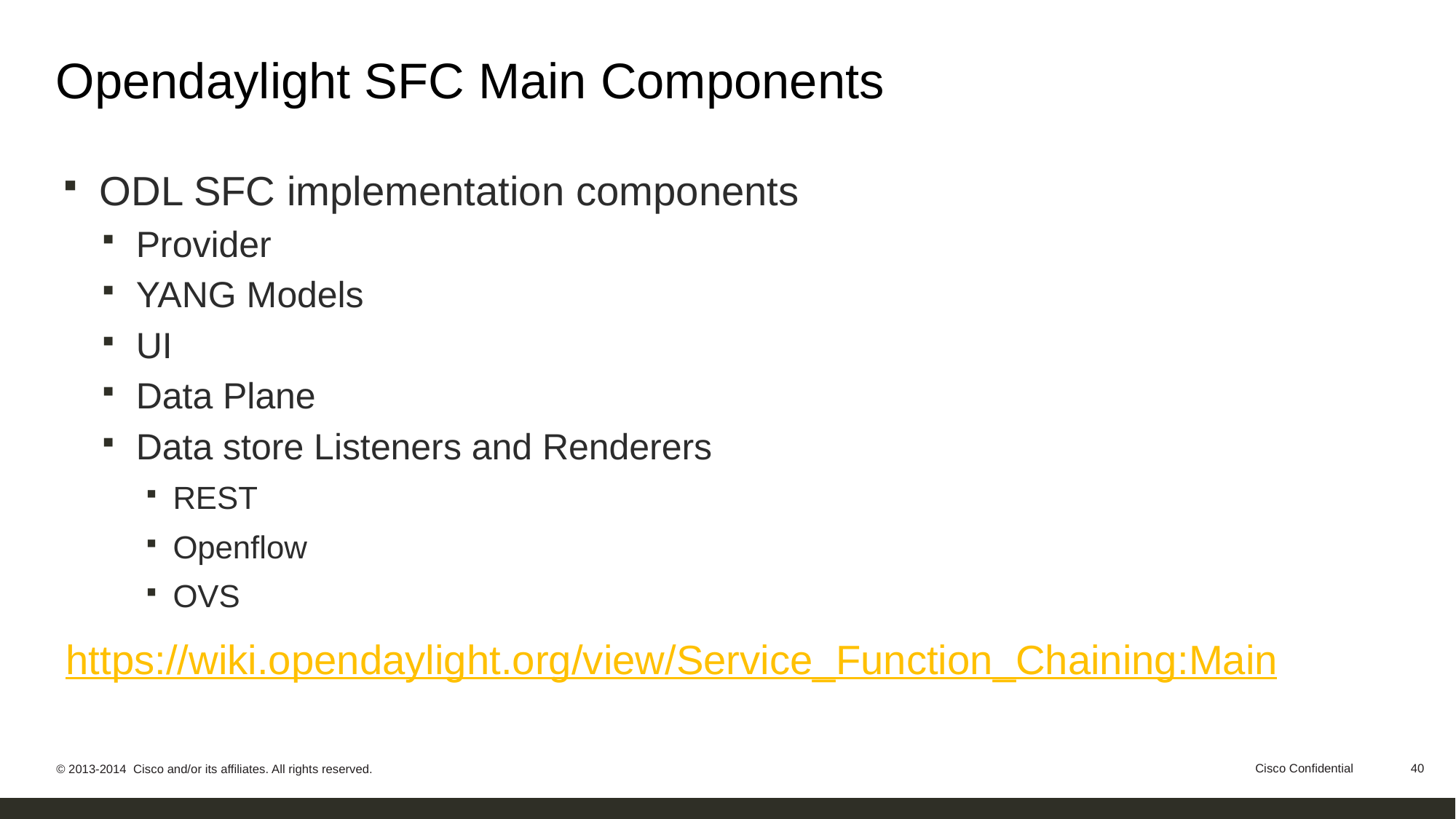

# Opendaylight SFC Main Components
ODL SFC implementation components
Provider
YANG Models
UI
Data Plane
Data store Listeners and Renderers
REST
Openflow
OVS
https://wiki.opendaylight.org/view/Service_Function_Chaining:Main